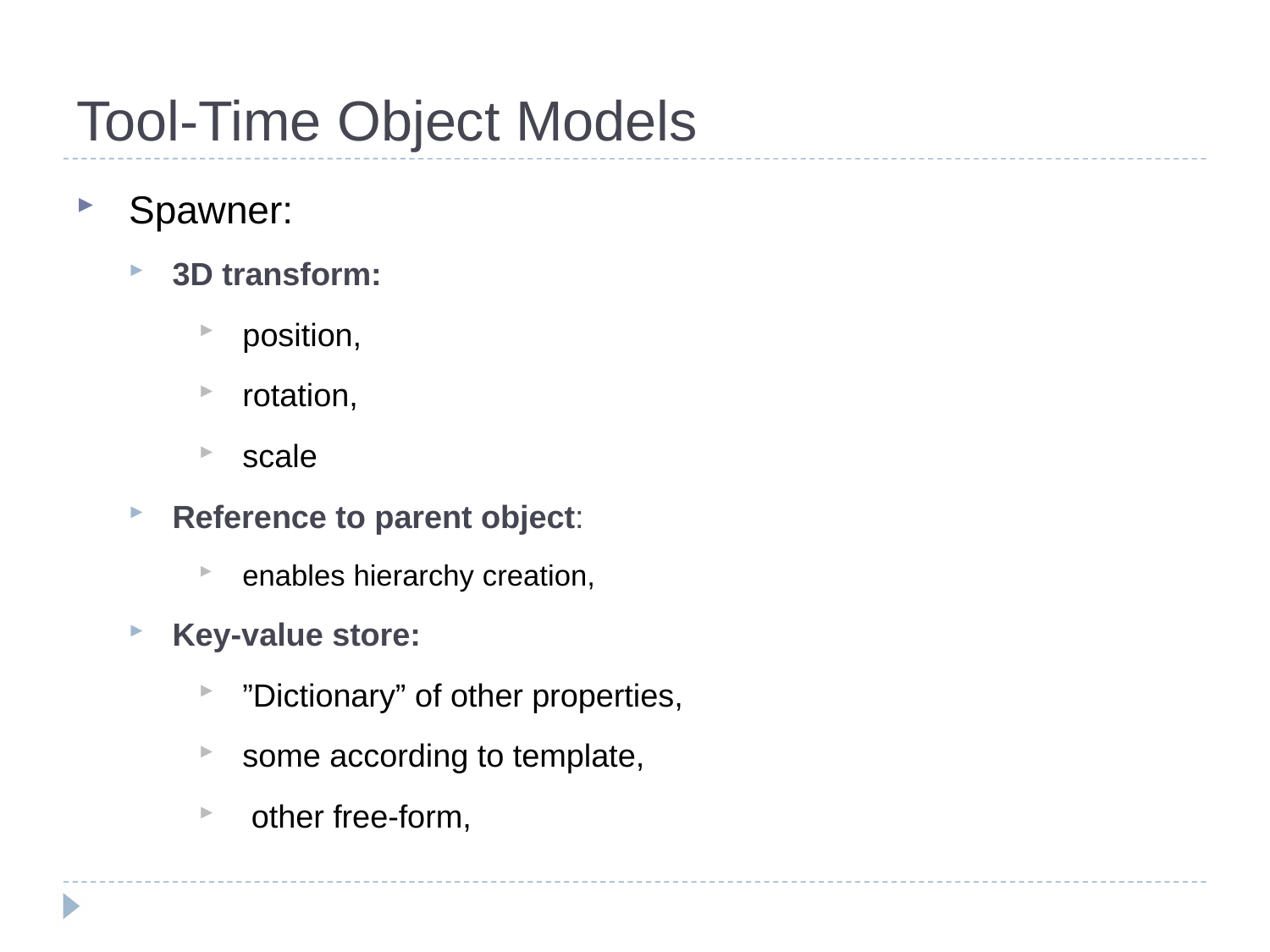

# Tool-Time Object Models
Spawner:
3D transform:
position,
rotation,
scale
Reference to parent object:
enables hierarchy creation,
Key-value store:
”Dictionary” of other properties,
some according to template,
 other free-form,